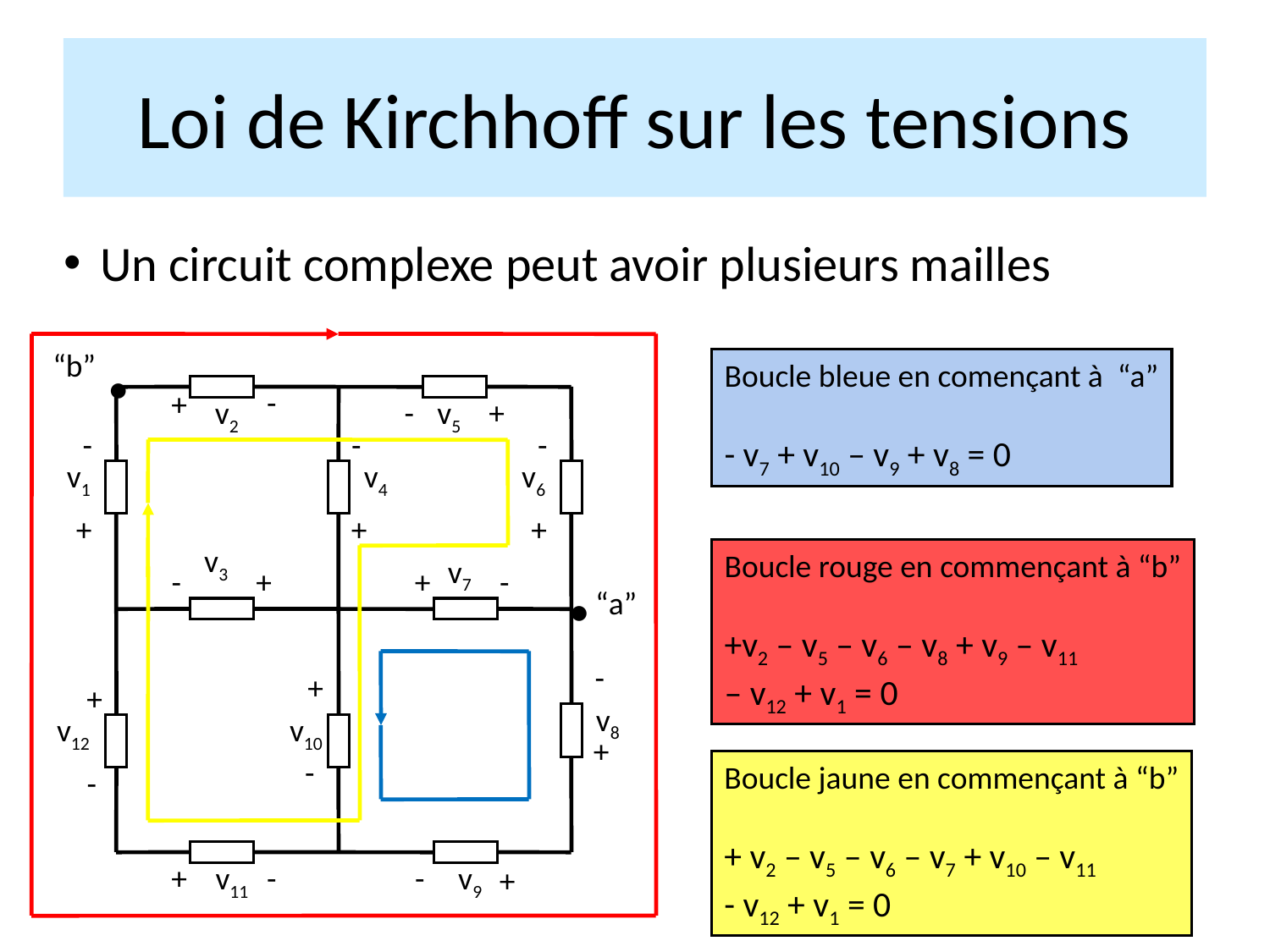

Loi de Kirchhoff sur les tensions
Un circuit complexe peut avoir plusieurs mailles

“b”
Boucle bleue en començant à  “a”

- v7 + v10 – v9 + v8 = 0
•

-

+

v2

-
v5
+

-
-
-

v1
v4
v6

+

+
+

v3
Boucle rouge en commençant à “b”

+v2 – v5 – v6 – v8 + v9 – v11
– v12 + v1 = 0

v7
-
+
+
-

“a”
•

-
+
+
v8
v12
v10

+
-
Boucle jaune en commençant à “b”

+ v2 – v5 – v6 – v7 + v10 – v11
- v12 + v1 = 0
-

+
v11

-
-
v9

+